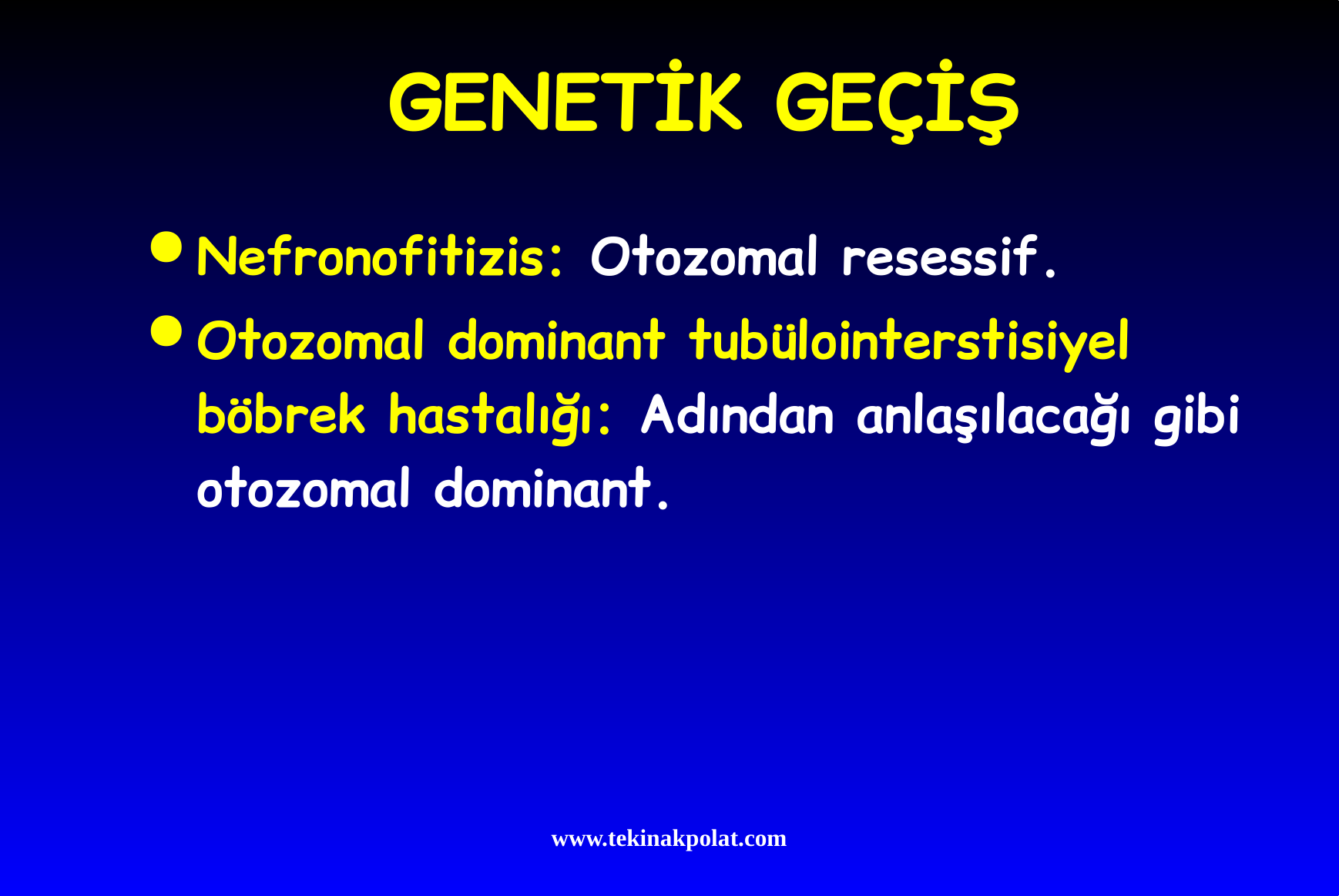

# GENETİK GEÇİŞ
Nefronofitizis: Otozomal resessif.
Otozomal dominant tubülointerstisiyel böbrek hastalığı: Adından anlaşılacağı gibi otozomal dominant.

www.tekinakpolat.com